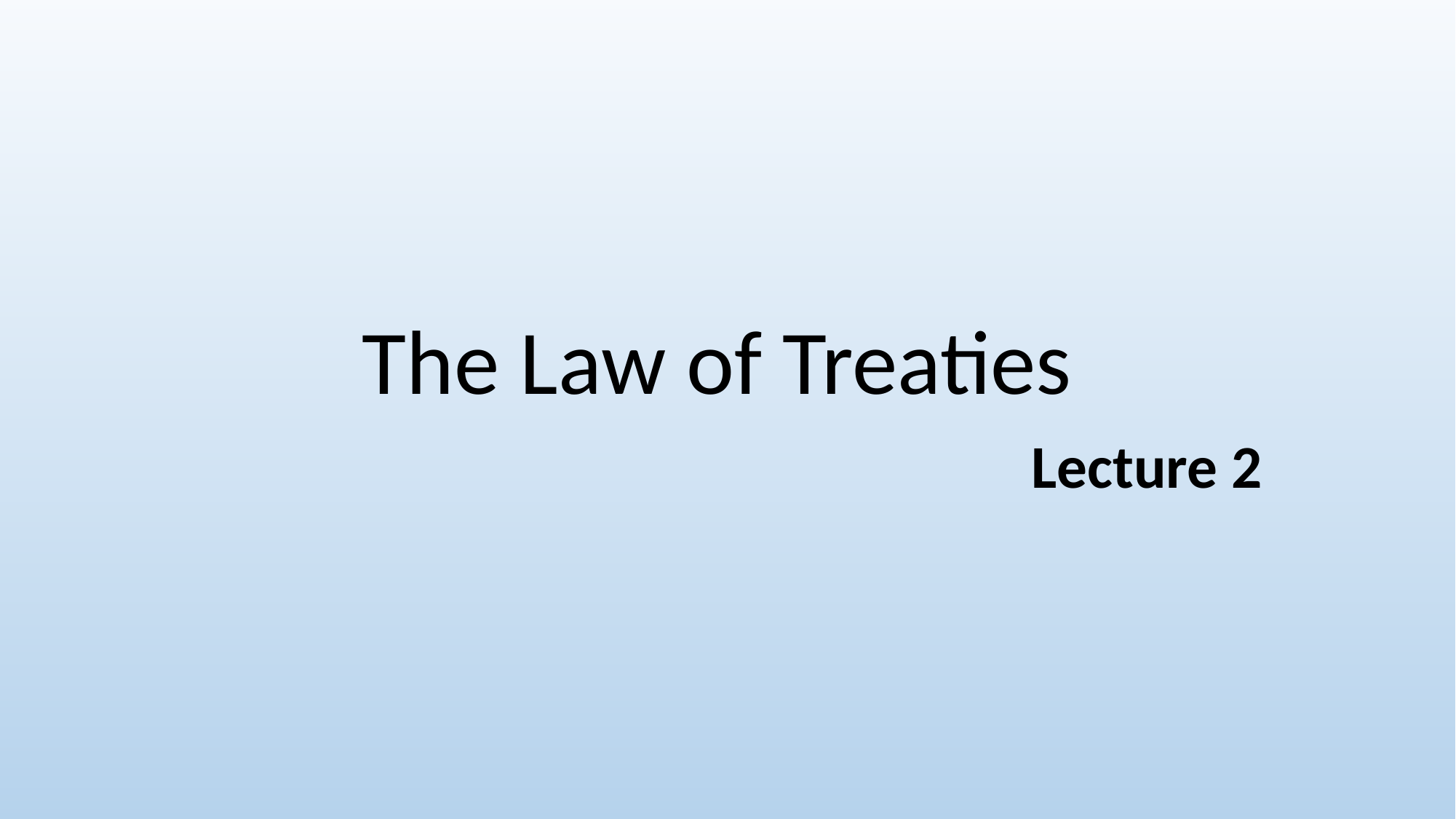

# The Law of Treaties
Lecture 2